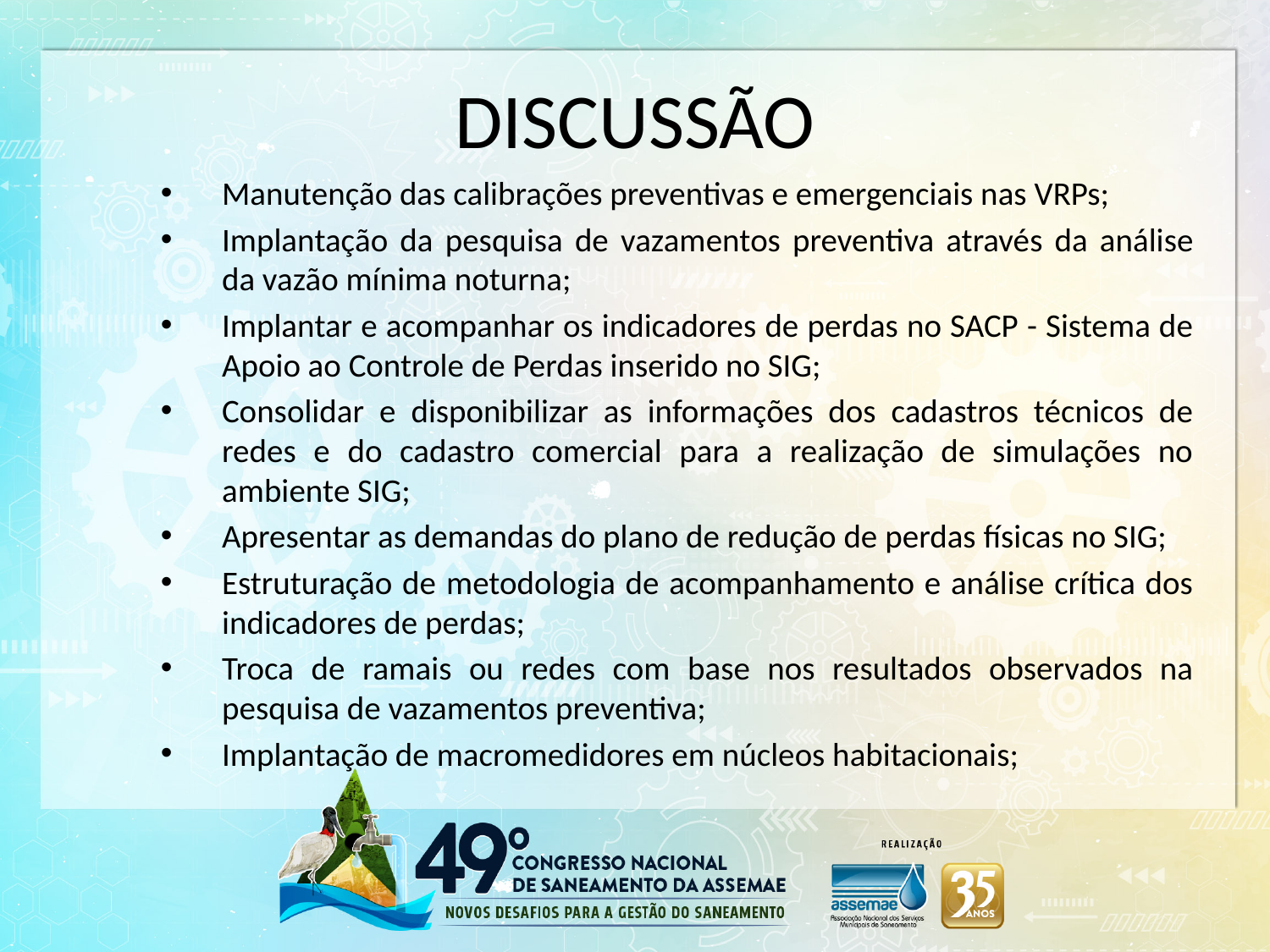

# DISCUSSÃO
Manutenção das calibrações preventivas e emergenciais nas VRPs;
Implantação da pesquisa de vazamentos preventiva através da análise da vazão mínima noturna;
Implantar e acompanhar os indicadores de perdas no SACP - Sistema de Apoio ao Controle de Perdas inserido no SIG;
Consolidar e disponibilizar as informações dos cadastros técnicos de redes e do cadastro comercial para a realização de simulações no ambiente SIG;
Apresentar as demandas do plano de redução de perdas físicas no SIG;
Estruturação de metodologia de acompanhamento e análise crítica dos indicadores de perdas;
Troca de ramais ou redes com base nos resultados observados na pesquisa de vazamentos preventiva;
Implantação de macromedidores em núcleos habitacionais;